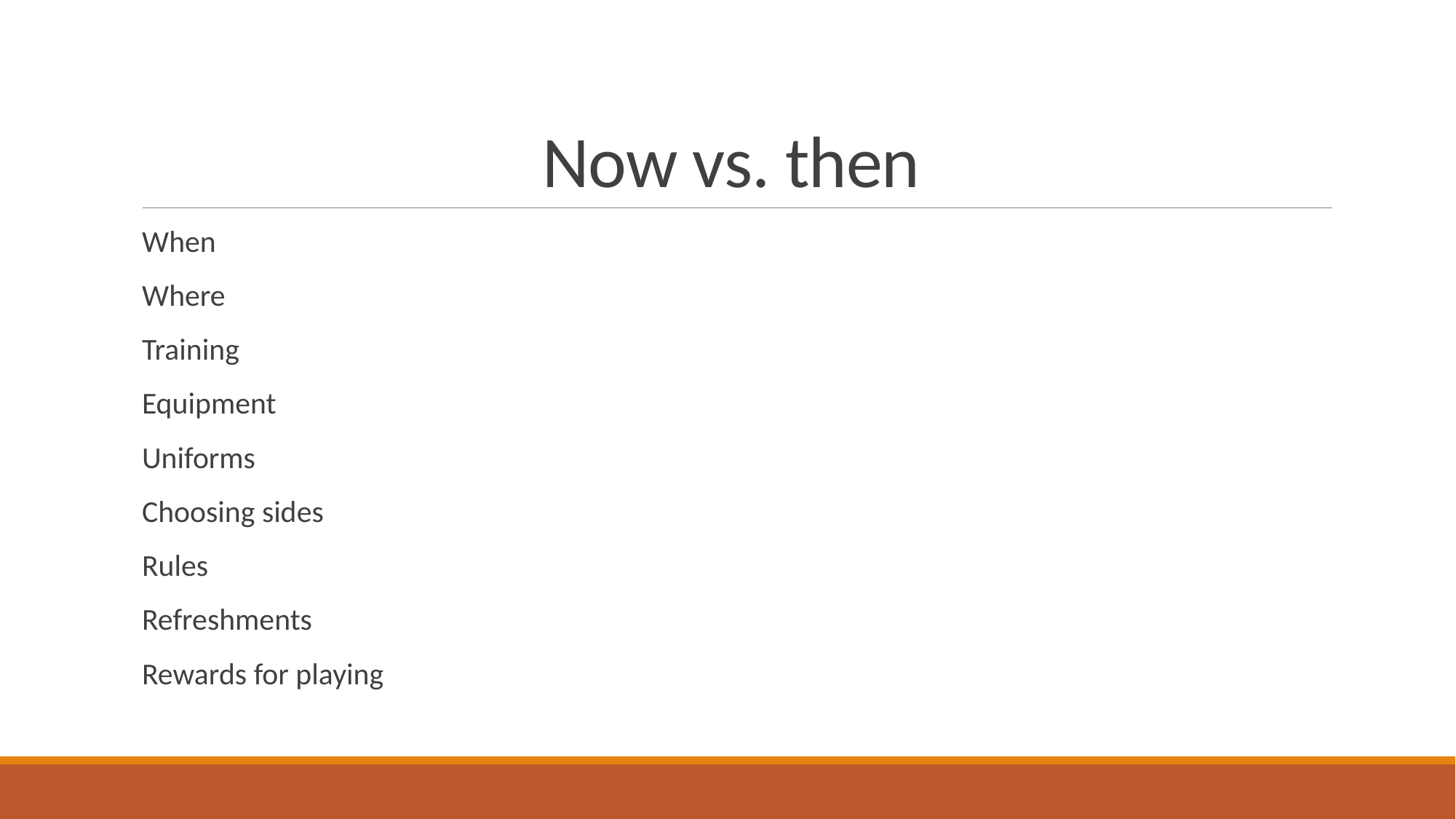

# Now vs. then
When
Where
Training
Equipment
Uniforms
Choosing sides
Rules
Refreshments
Rewards for playing